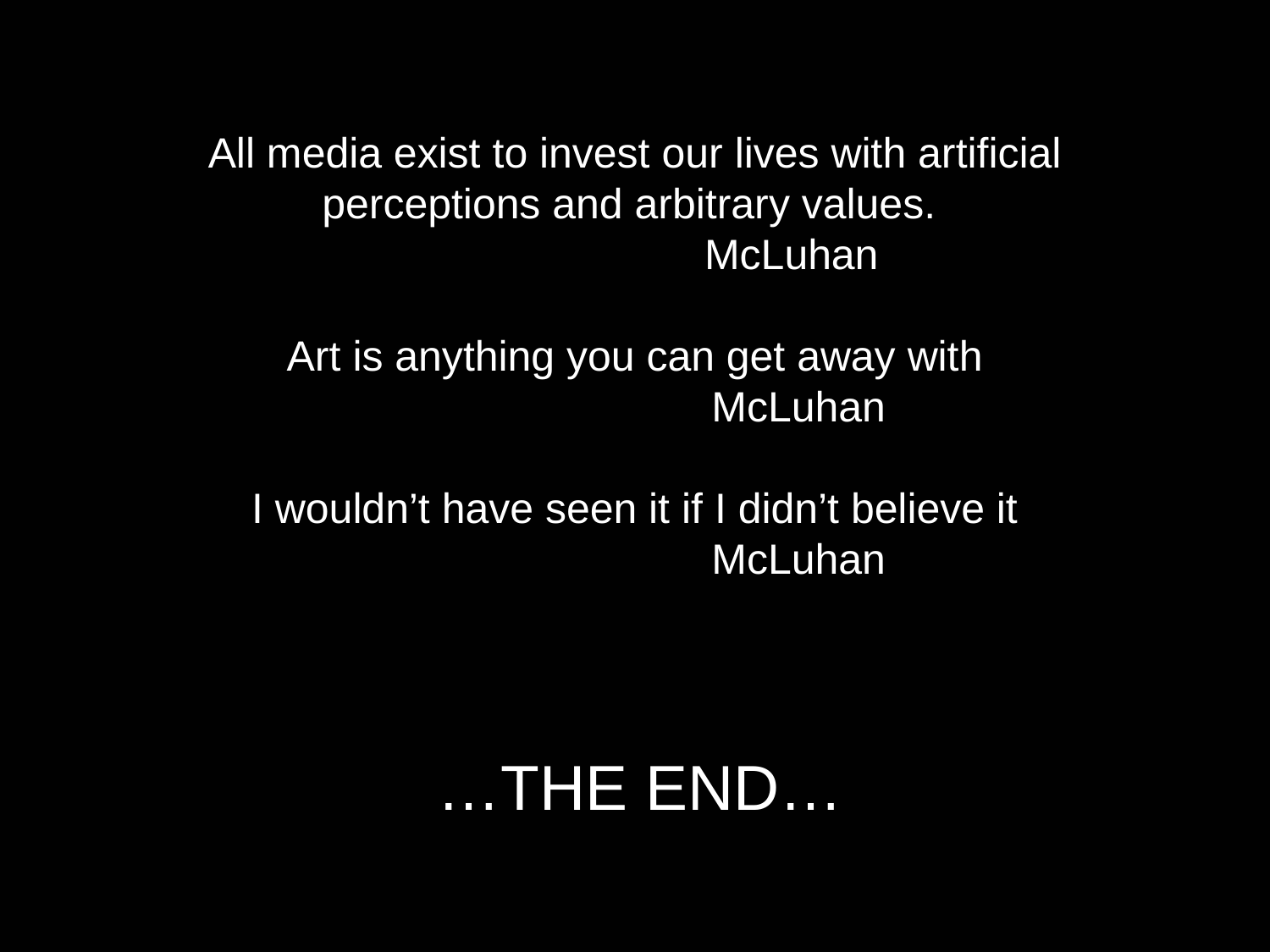

# All media exist to invest our lives with artificial perceptions and arbitrary values. McLuhan Art is anything you can get away with McLuhan I wouldn’t have seen it if I didn’t believe it McLuhan
…THE END…